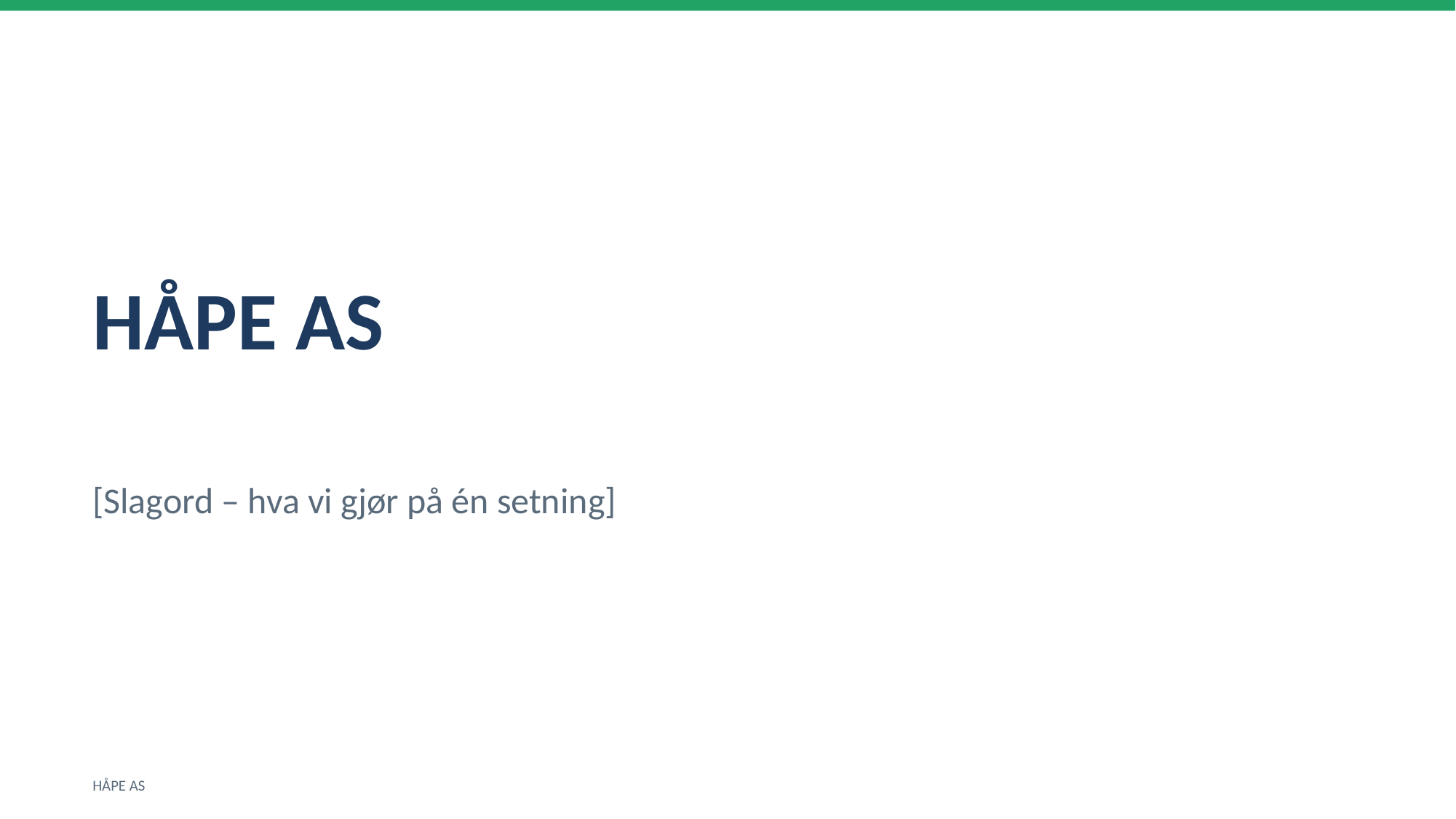

HÅPE AS
[Slagord – hva vi gjør på én setning]
HÅPE AS